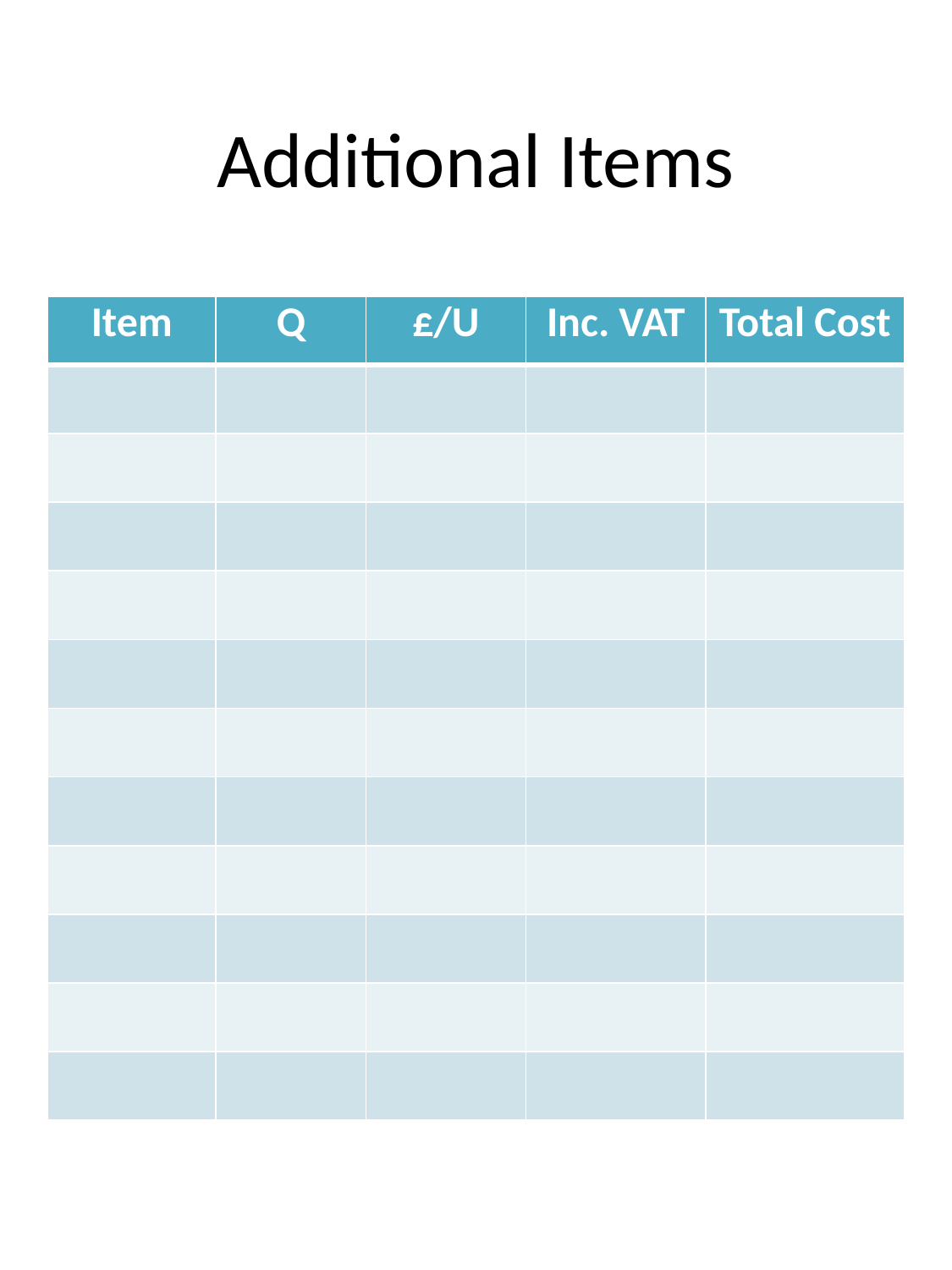

# Additional Items
| Item | Q | £/U | Inc. VAT | Total Cost |
| --- | --- | --- | --- | --- |
|  |  |  |  |  |
|  |  |  |  |  |
|  |  |  |  |  |
|  |  |  |  |  |
|  |  |  |  |  |
|  |  |  |  |  |
|  |  |  |  |  |
|  |  |  |  |  |
|  |  |  |  |  |
|  |  |  |  |  |
|  |  |  |  |  |